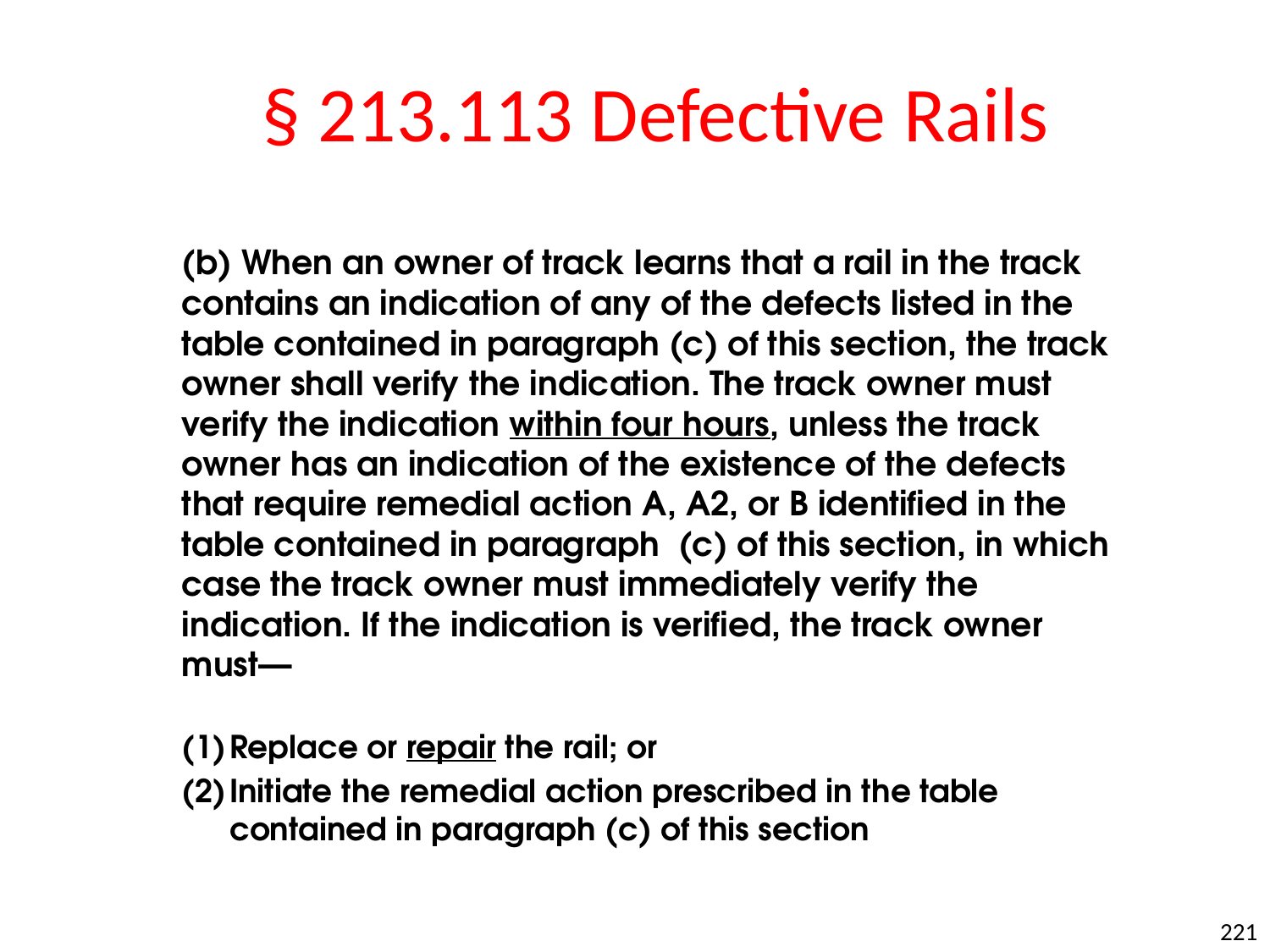

§ 213.113 Defective Rails
(b) When an owner of track learns that a rail in the track contains an indication of any of the defects listed in the table contained in paragraph (c) of this section, the track owner shall verify the indication. The track owner must verify the indication within four hours, unless the track owner has an indication of the existence of the defects that require remedial action A, A2, or B identified in the table contained in paragraph  (c) of this section, in which case the track owner must immediately verify the indication. If the indication is verified, the track owner must—

Replace or repair the rail; or
Initiate the remedial action prescribed in the table contained in paragraph (c) of this section